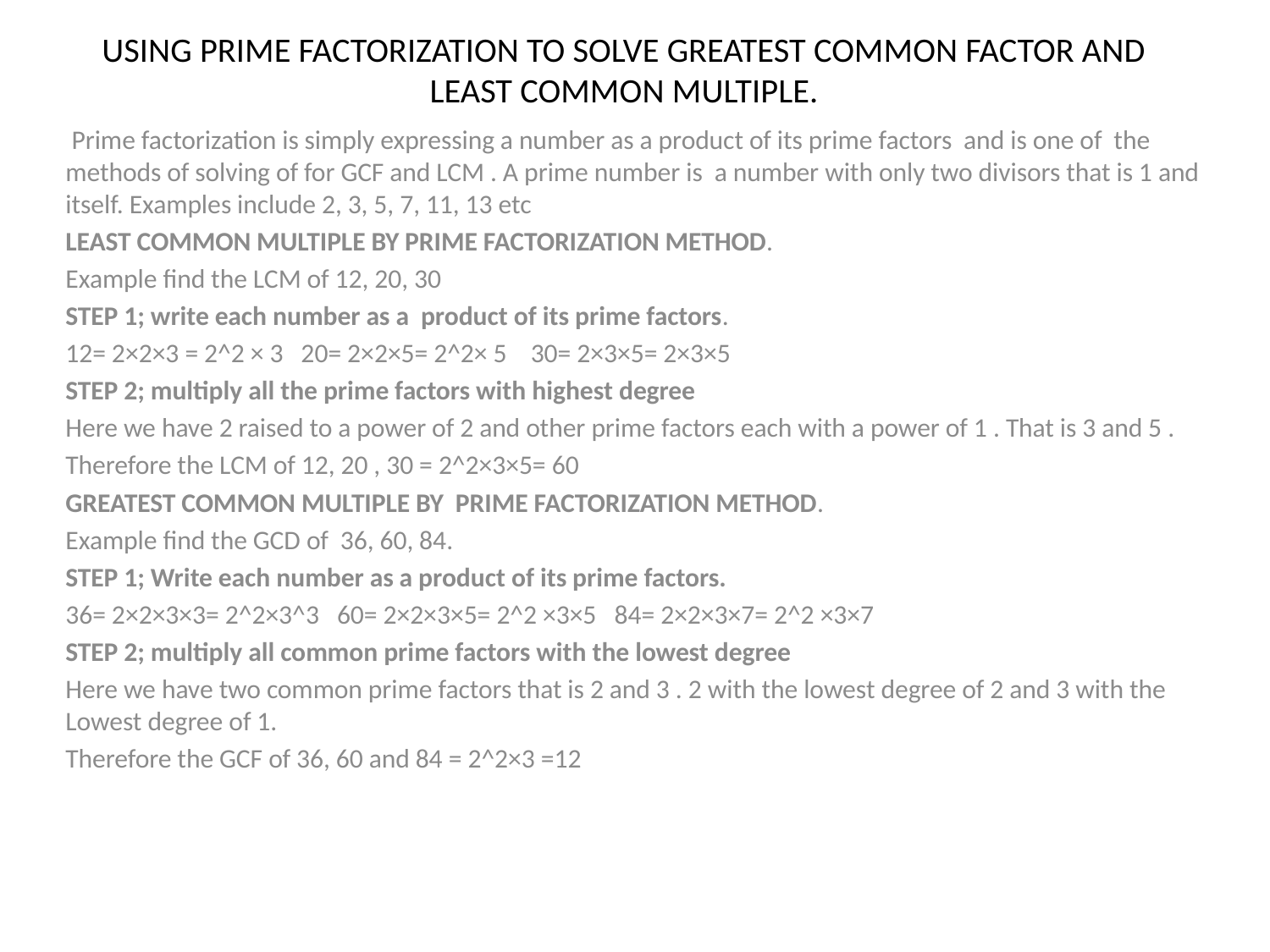

# USING PRIME FACTORIZATION TO SOLVE GREATEST COMMON FACTOR AND LEAST COMMON MULTIPLE.
 Prime factorization is simply expressing a number as a product of its prime factors  and is one of  the methods of solving of for GCF and LCM . A prime number is  a number with only two divisors that is 1 and itself. Examples include 2, 3, 5, 7, 11, 13 etc
LEAST COMMON MULTIPLE BY PRIME FACTORIZATION METHOD.
Example find the LCM of 12, 20, 30
STEP 1; write each number as a  product of its prime factors.
12= 2×2×3 = 2^2 × 3   20= 2×2×5= 2^2× 5    30= 2×3×5= 2×3×5
STEP 2; multiply all the prime factors with highest degree
Here we have 2 raised to a power of 2 and other prime factors each with a power of 1 . That is 3 and 5 .
Therefore the LCM of 12, 20 , 30 = 2^2×3×5= 60
GREATEST COMMON MULTIPLE BY  PRIME FACTORIZATION METHOD.
Example find the GCD of  36, 60, 84.
STEP 1; Write each number as a product of its prime factors.
36= 2×2×3×3= 2^2×3^3   60= 2×2×3×5= 2^2 ×3×5   84= 2×2×3×7= 2^2 ×3×7
STEP 2; multiply all common prime factors with the lowest degree
Here we have two common prime factors that is 2 and 3 . 2 with the lowest degree of 2 and 3 with the Lowest degree of 1.
Therefore the GCF of 36, 60 and 84 = 2^2×3 =12